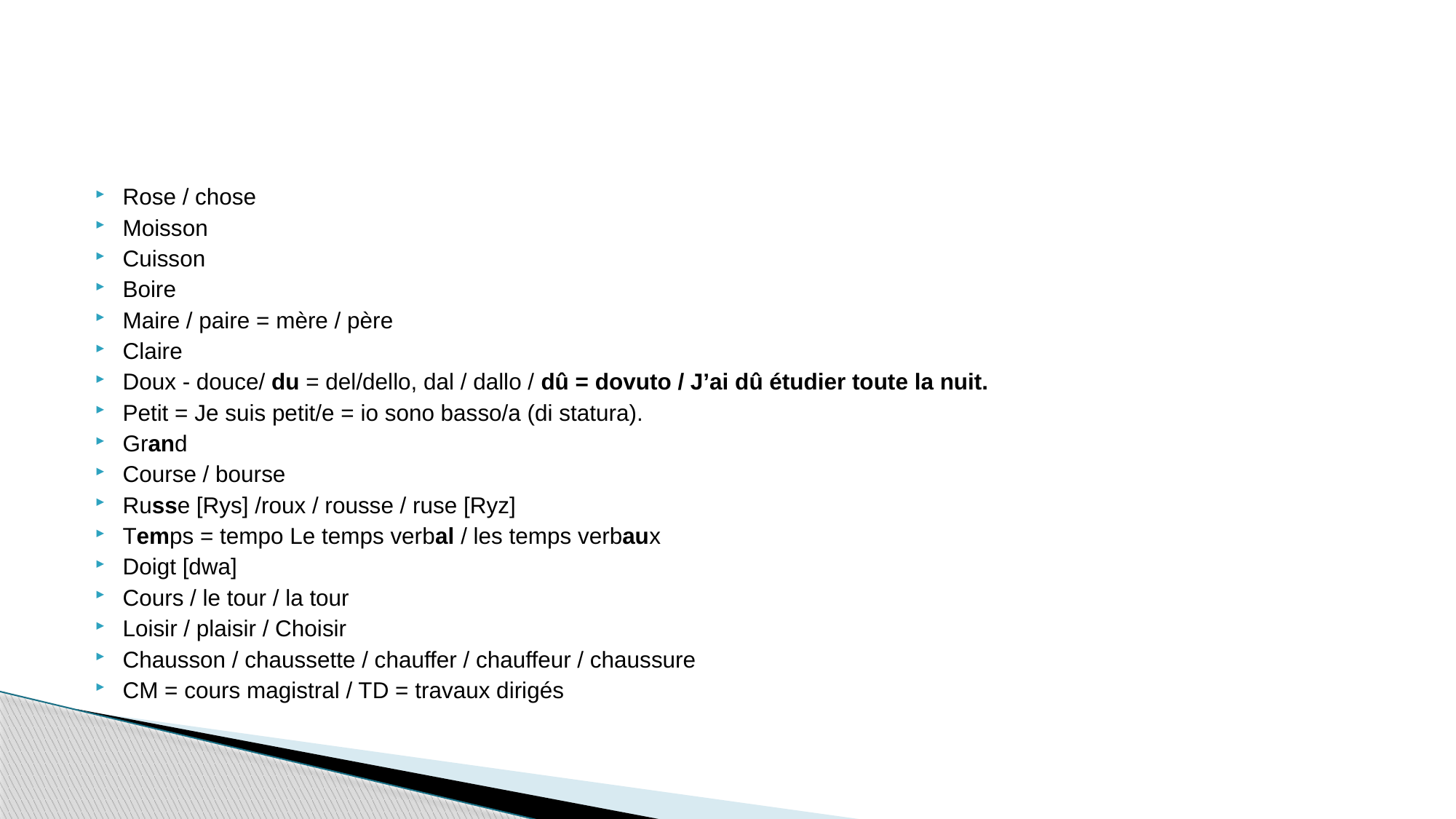

#
Rose / chose
Moisson
Cuisson
Boire
Maire / paire = mère / père
Claire
Doux - douce/ du = del/dello, dal / dallo / dû = dovuto / J’ai dû étudier toute la nuit.
Petit = Je suis petit/e = io sono basso/a (di statura).
Grand
Course / bourse
Russe [Rys] /roux / rousse / ruse [Ryz]
Temps = tempo Le temps verbal / les temps verbaux
Doigt [dwa]
Cours / le tour / la tour
Loisir / plaisir / Choisir
Chausson / chaussette / chauffer / chauffeur / chaussure
CM = cours magistral / TD = travaux dirigés